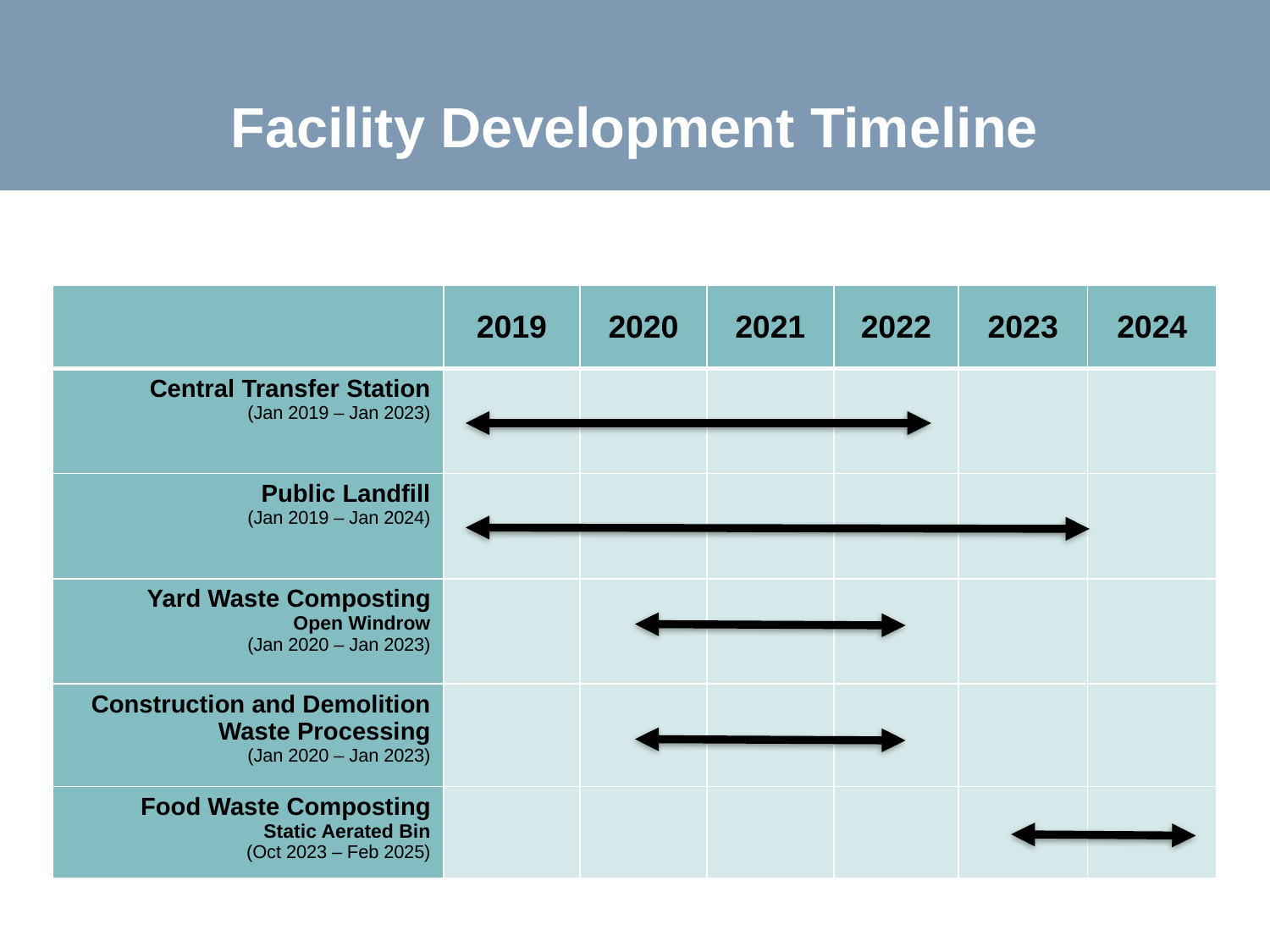

# Facility Development Timeline
|  | 2019 | 2020 | 2021 | 2022 | 2023 | 2024 |
| --- | --- | --- | --- | --- | --- | --- |
| Central Transfer Station (Jan 2019 – Jan 2023) |  |  |  |  |  |  |
| Public Landfill (Jan 2019 – Jan 2024) |  |  |  |  |  |  |
| Yard Waste Composting Open Windrow (Jan 2020 – Jan 2023) |  |  |  |  |  |  |
| Construction and Demolition Waste Processing (Jan 2020 – Jan 2023) |  |  |  |  |  |  |
| Food Waste Composting Static Aerated Bin (Oct 2023 – Feb 2025) |  |  |  |  |  |  |